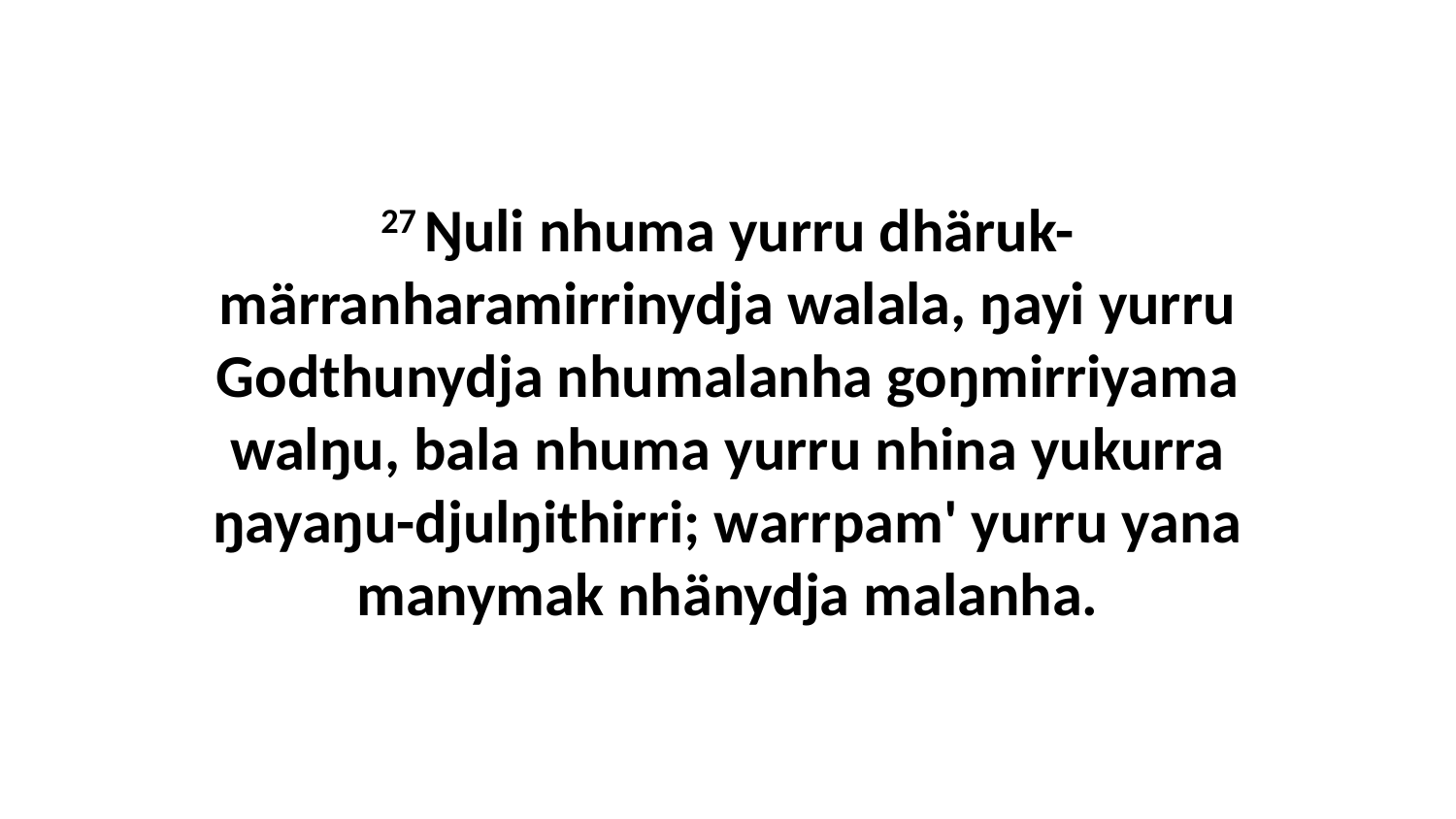

27 Ŋuli nhuma yurru dhäruk-märranharamirrinydja walala, ŋayi yurru Godthunydja nhumalanha goŋmirriyama walŋu, bala nhuma yurru nhina yukurra ŋayaŋu-djulŋithirri; warrpam' yurru yana manymak nhänydja malanha.